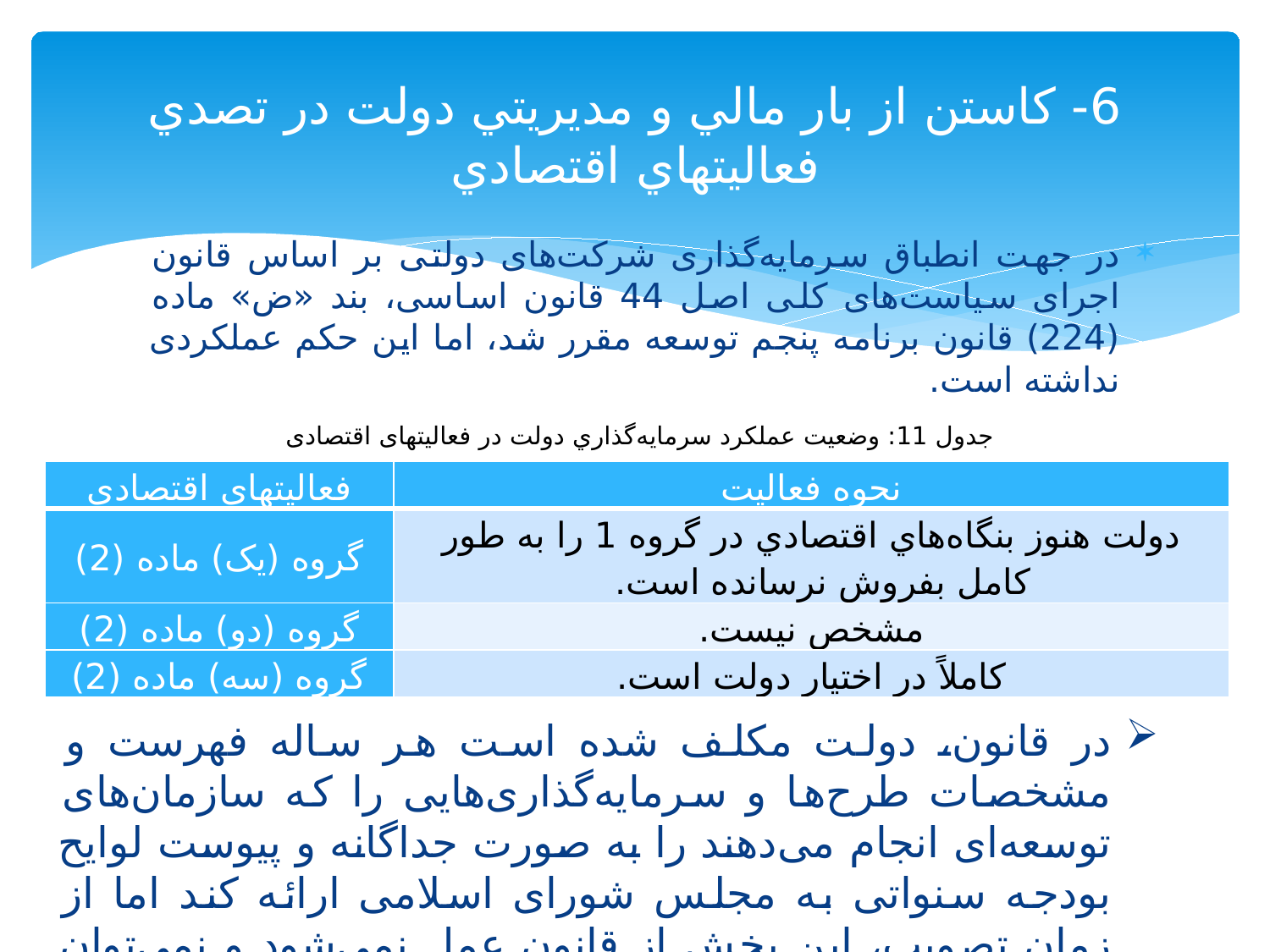

# 6- كاستن از بار مالي و مديريتي دولت در تصدي فعاليتهاي اقتصادي
در جهت انطباق سرمایه‌گذاری شرکت‌های دولتی بر اساس قانون اجرای سیاست‌های کلی اصل 44 قانون اساسی، بند «ض» ماده (224) قانون برنامه پنجم توسعه مقرر شد، اما این حکم عملكردی نداشته است.
جدول 11: وضعیت عملکرد سرمايه‌گذاري دولت در فعالیتهای اقتصادی
| فعالیتهای اقتصادی | نحوه فعالیت |
| --- | --- |
| گروه (یک) ماده (2) | دولت هنوز بنگاه‌هاي اقتصادي در گروه 1 را به طور كامل بفروش نرسانده است. |
| گروه (دو) ماده (2) | مشخص نيست. |
| گروه (سه) ماده (2) | کاملاً در اختیار دولت است. |
در قانون، دولت مکلف شده است هر ساله فهرست و مشخصات طرح‌ها و سرمایه‌گذاری‌هایی را که سازمان‌های توسعه‌ای انجام می‌دهند را به صورت جداگانه و پیوست لوایح بودجه سنواتی به مجلس شورای اسلامی ارائه کند اما از زمان تصویب، این بخش از قانون عمل نمی‌شود و نمی‌توان قضاوت صحیحی از حوزه سرمایه‌گذاری سازمان‌های توسعه‌ای داشت.